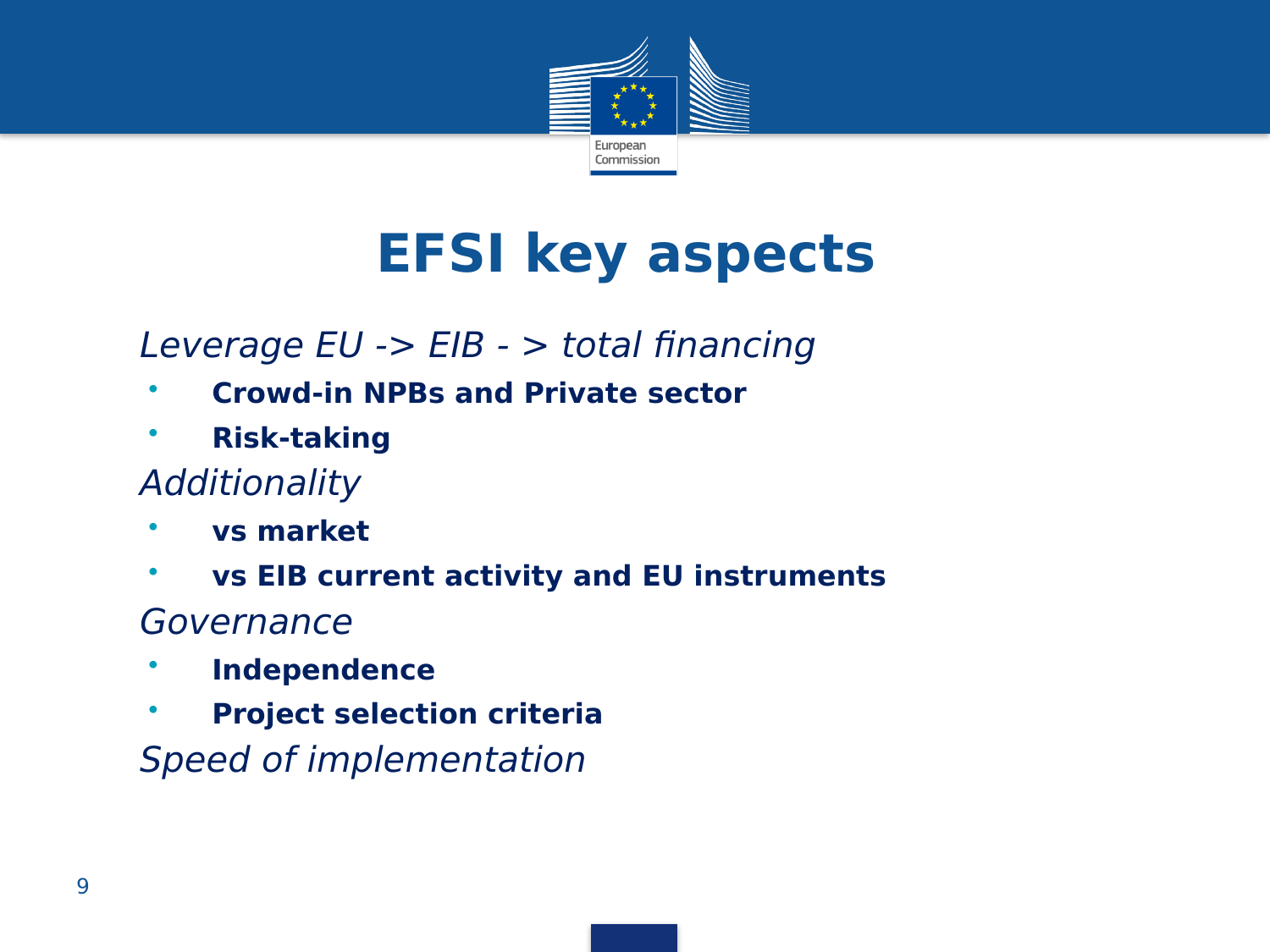

# EFSI key aspects
Leverage EU -> EIB - > total financing
Crowd-in NPBs and Private sector
Risk-taking
Additionality
vs market
vs EIB current activity and EU instruments
Governance
Independence
Project selection criteria
Speed of implementation
9